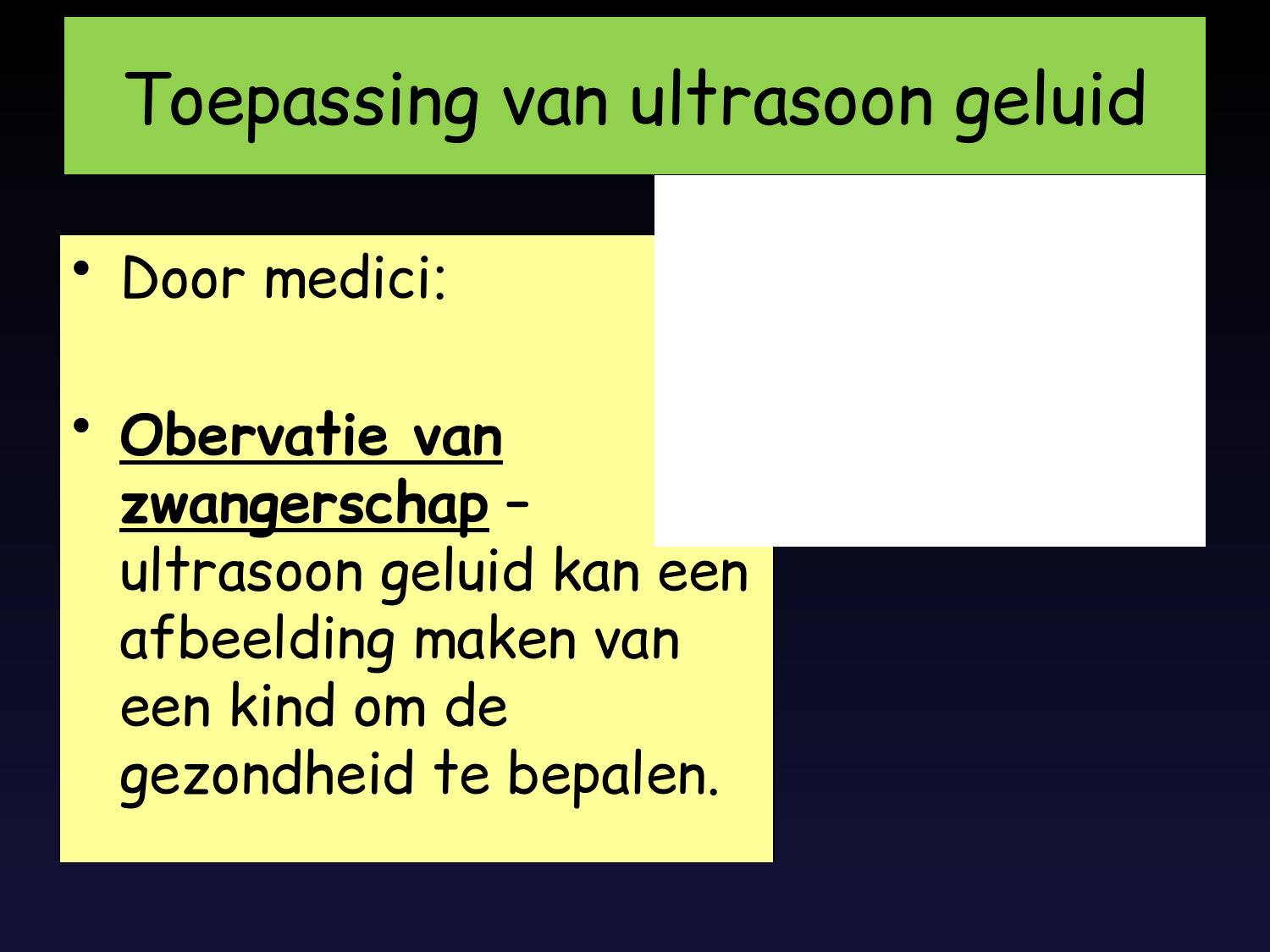

Toepassing van ultrasoon geluid
Door medici:

Obervatie van zwangerschap – ultrasoon geluid kan een afbeelding maken van een kind om de gezondheid te bepalen.